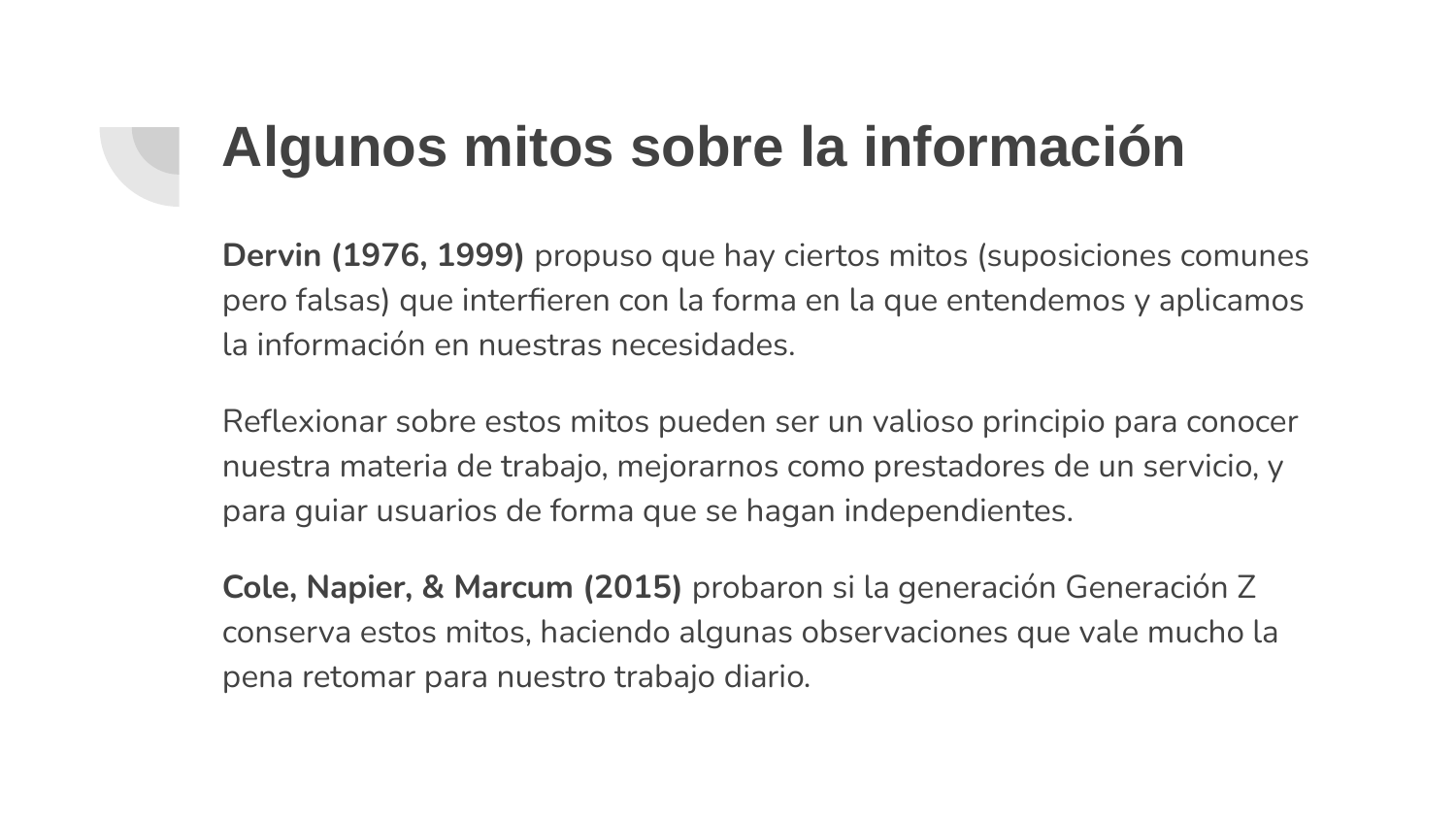

# Algunos mitos sobre la información
Dervin (1976, 1999) propuso que hay ciertos mitos (suposiciones comunes pero falsas) que interfieren con la forma en la que entendemos y aplicamos la información en nuestras necesidades.
Reflexionar sobre estos mitos pueden ser un valioso principio para conocer nuestra materia de trabajo, mejorarnos como prestadores de un servicio, y para guiar usuarios de forma que se hagan independientes.
Cole, Napier, & Marcum (2015) probaron si la generación Generación Z conserva estos mitos, haciendo algunas observaciones que vale mucho la pena retomar para nuestro trabajo diario.